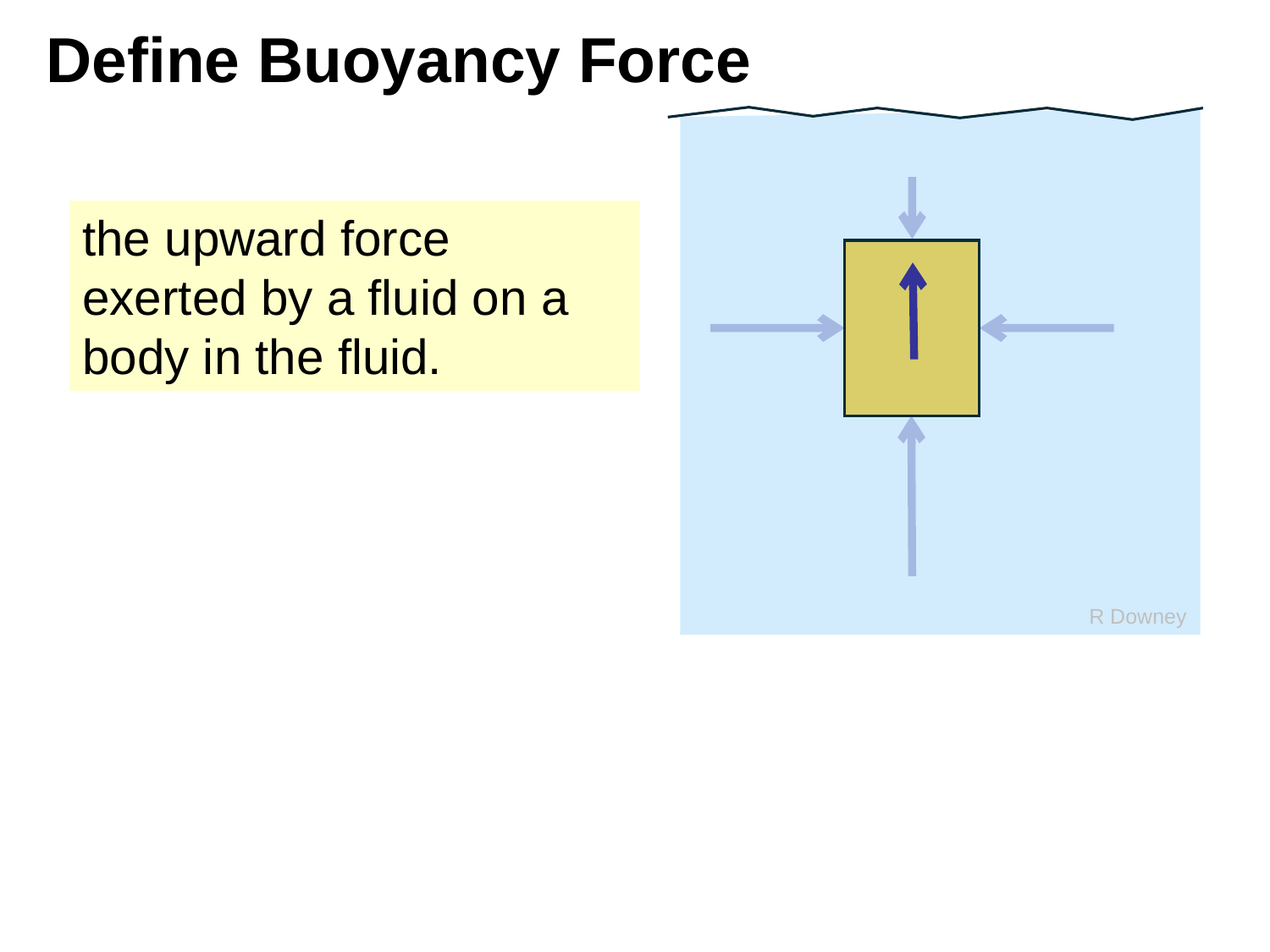

# Define Buoyancy Force

R Downey
the upward force exerted by a fluid on a body in the fluid.